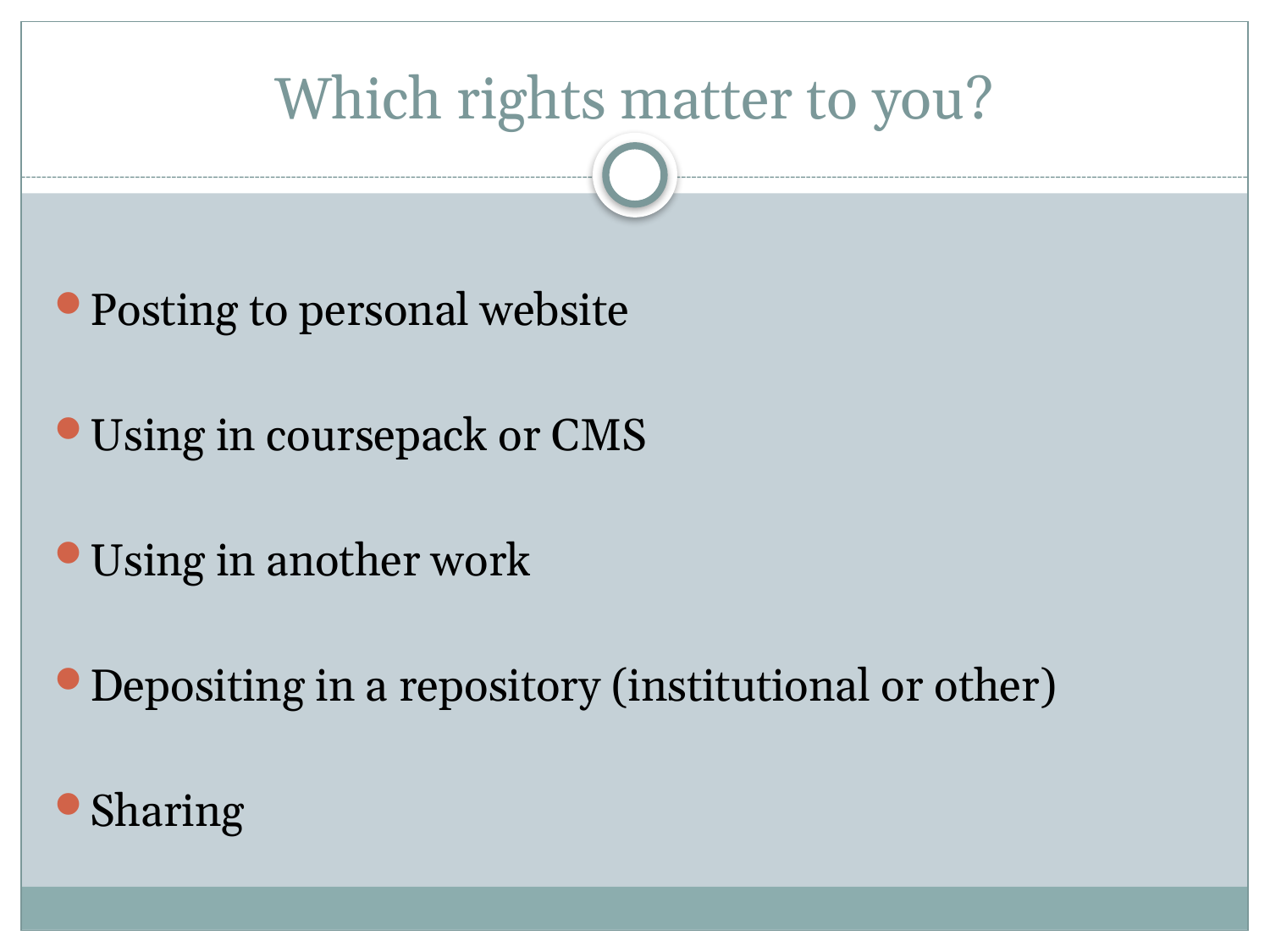

# Which rights matter to you?

Posting to personal website

Using in coursepack or CMS

Using in another work

Depositing in a repository (institutional or other)

Sharing